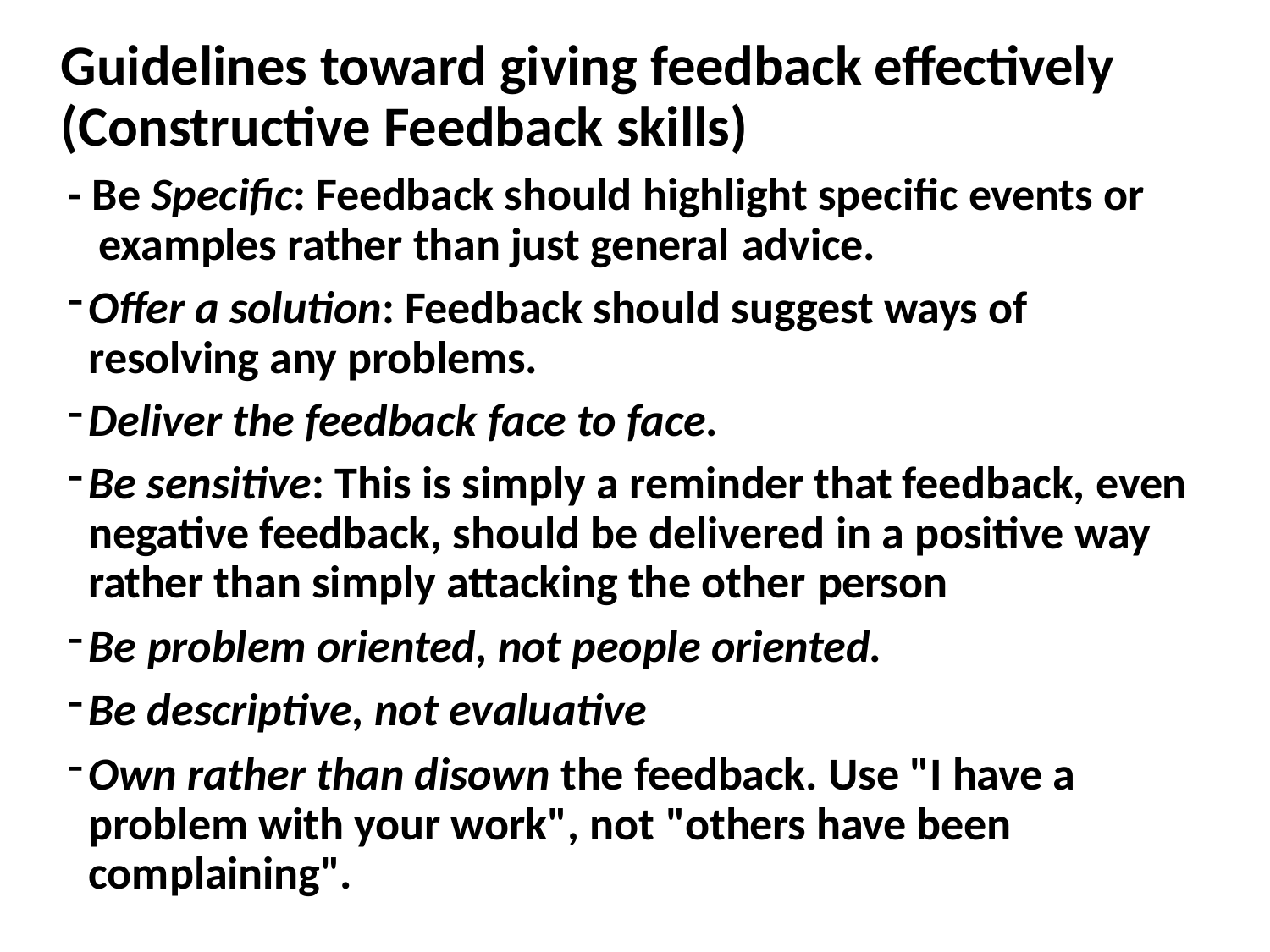

# Guidelines toward giving feedback effectively  (Constructive Feedback skills)
- Be Specific: Feedback should highlight specific events or  examples rather than just general advice.
Offer a solution: Feedback should suggest ways of  resolving any problems.
Deliver the feedback face to face.
Be sensitive: This is simply a reminder that feedback, even  negative feedback, should be delivered in a positive way  rather than simply attacking the other person
Be problem oriented, not people oriented.
Be descriptive, not evaluative
Own rather than disown the feedback. Use "I have a  problem with your work", not "others have been  complaining".